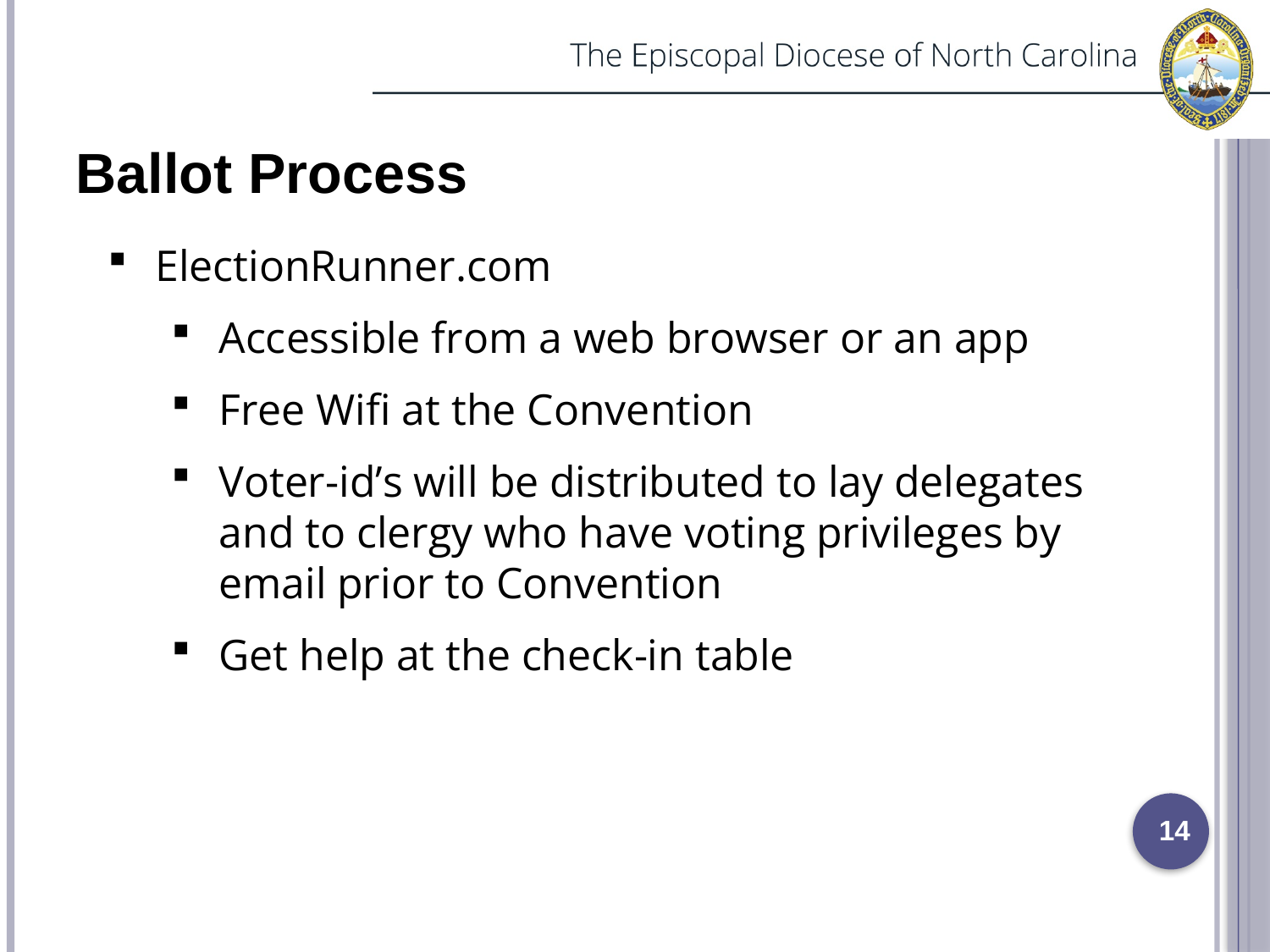

Ballot Process
ElectionRunner.com
Accessible from a web browser or an app
Free Wifi at the Convention
Voter-id’s will be distributed to lay delegates and to clergy who have voting privileges by email prior to Convention
Get help at the check-in table
14